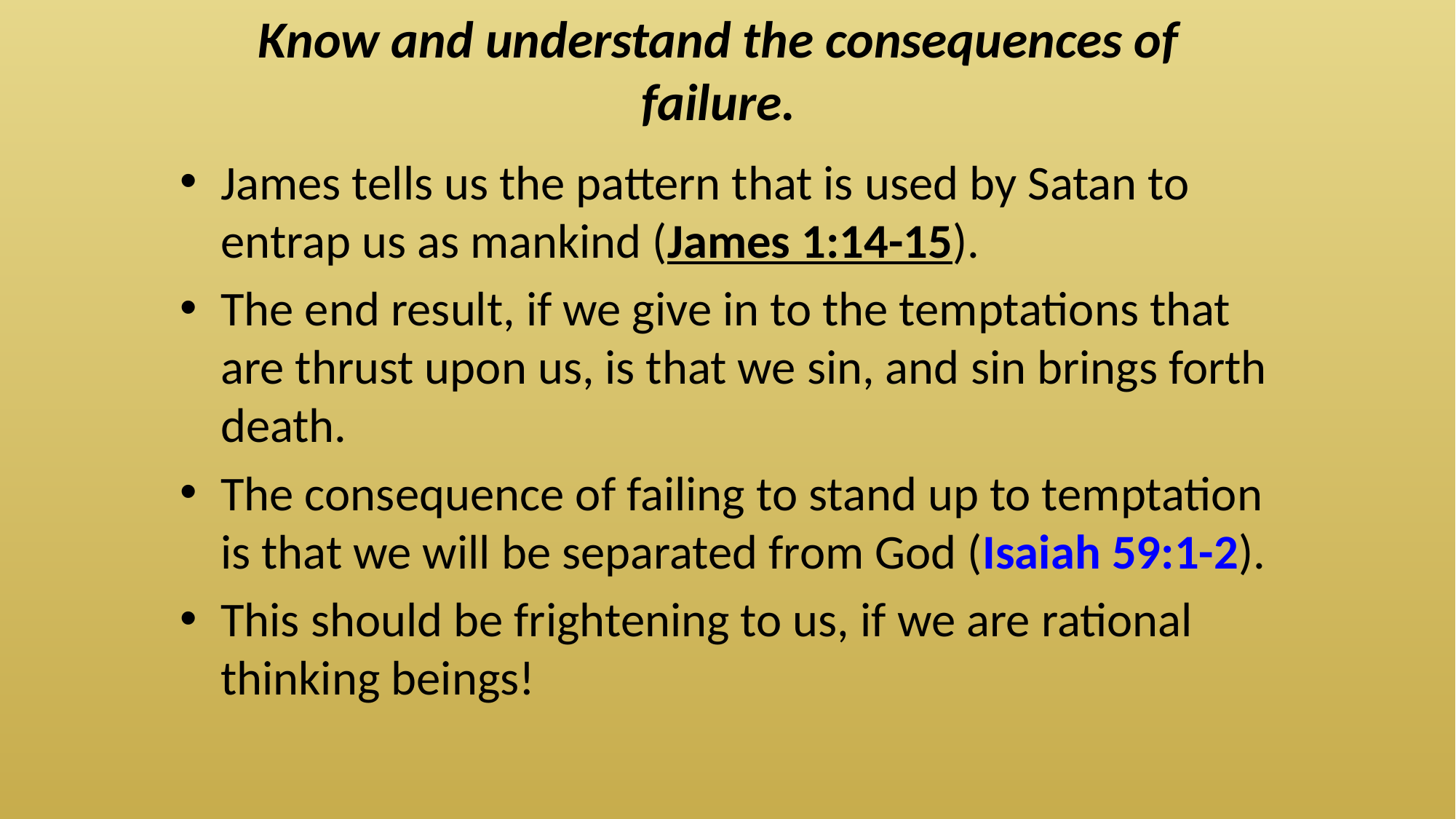

# Know and understand the consequences of failure.
James tells us the pattern that is used by Satan to entrap us as mankind (James 1:14-15).
The end result, if we give in to the temptations that are thrust upon us, is that we sin, and sin brings forth death.
The consequence of failing to stand up to temptation is that we will be separated from God (Isaiah 59:1-2).
This should be frightening to us, if we are rational thinking beings!